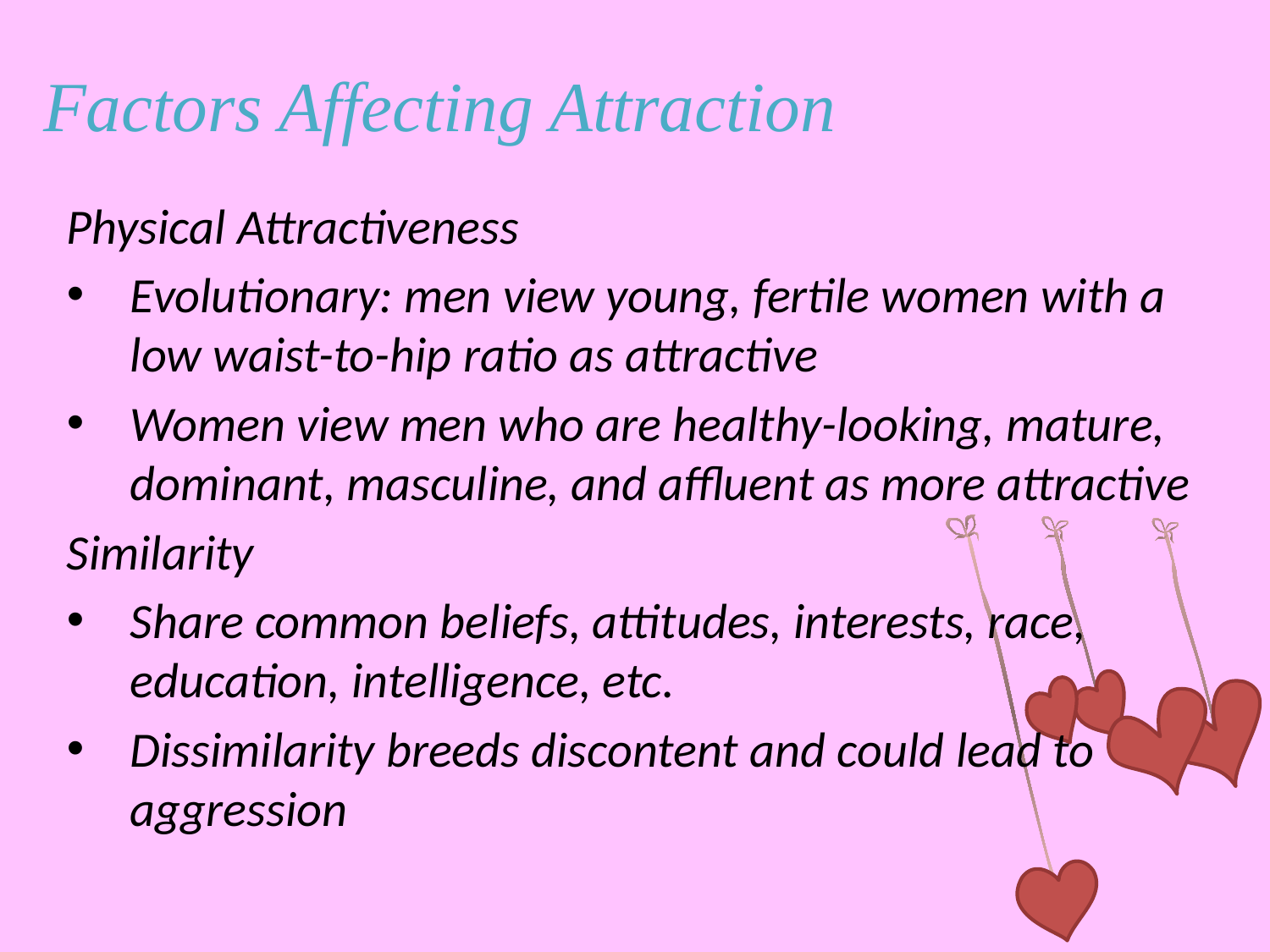

# Factors Affecting Attraction

Physical Attractiveness
Evolutionary: men view young, fertile women with a low waist-to-hip ratio as attractive
Women view men who are healthy-looking, mature, dominant, masculine, and affluent as more attractive
Similarity
Share common beliefs, attitudes, interests, race, education, intelligence, etc.
Dissimilarity breeds discontent and could lead to aggression